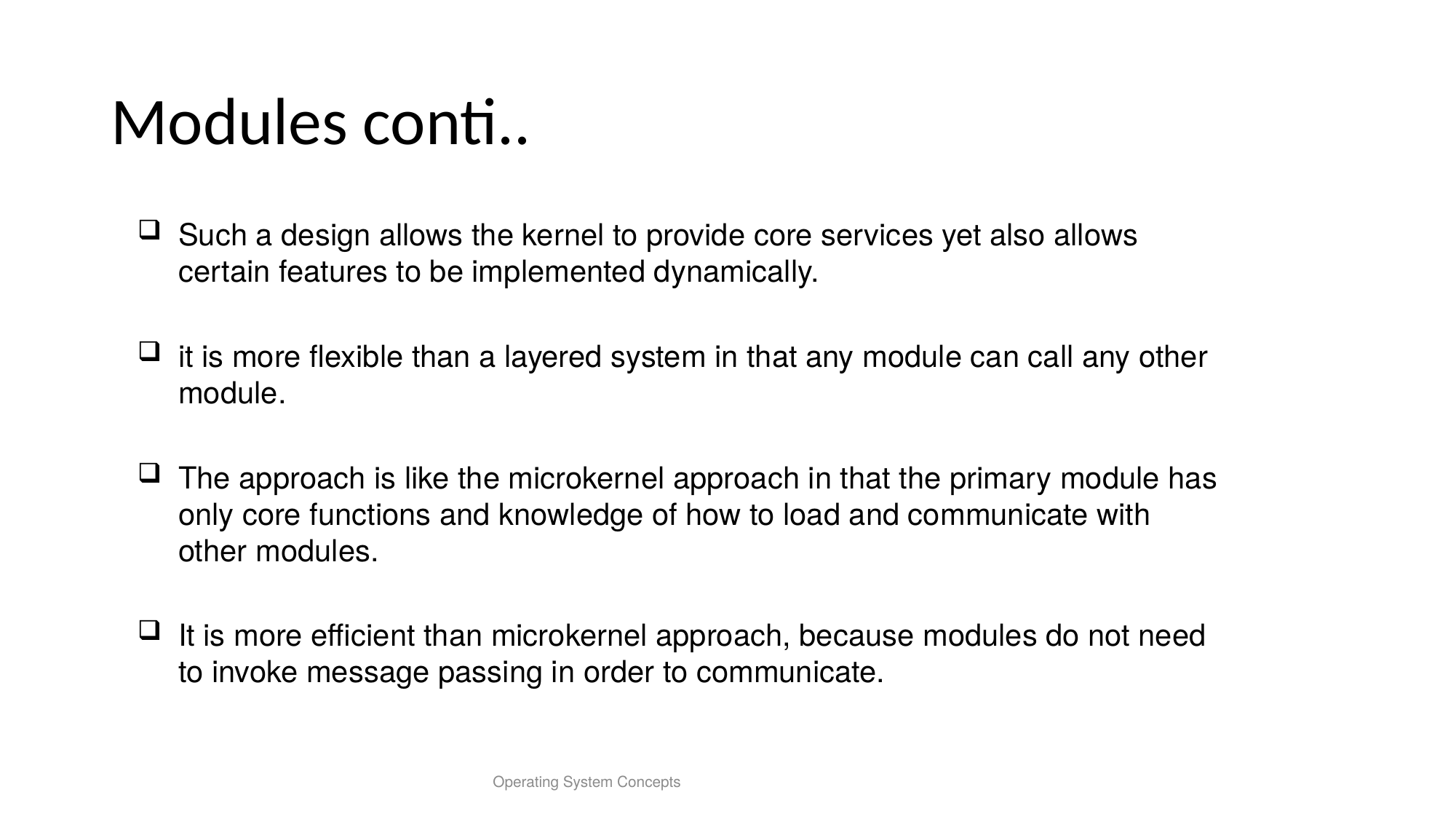

# Modules conti..

Such a design allows the kernel to provide core services yet also allows certain features to be implemented dynamically.

it is more flexible than a layered system in that any module can call any other module.

The approach is like the microkernel approach in that the primary module has only core functions and knowledge of how to load and communicate with other modules.

It is more efficient than microkernel approach, because modules do not need to invoke message passing in order to communicate.

Operating System Concepts